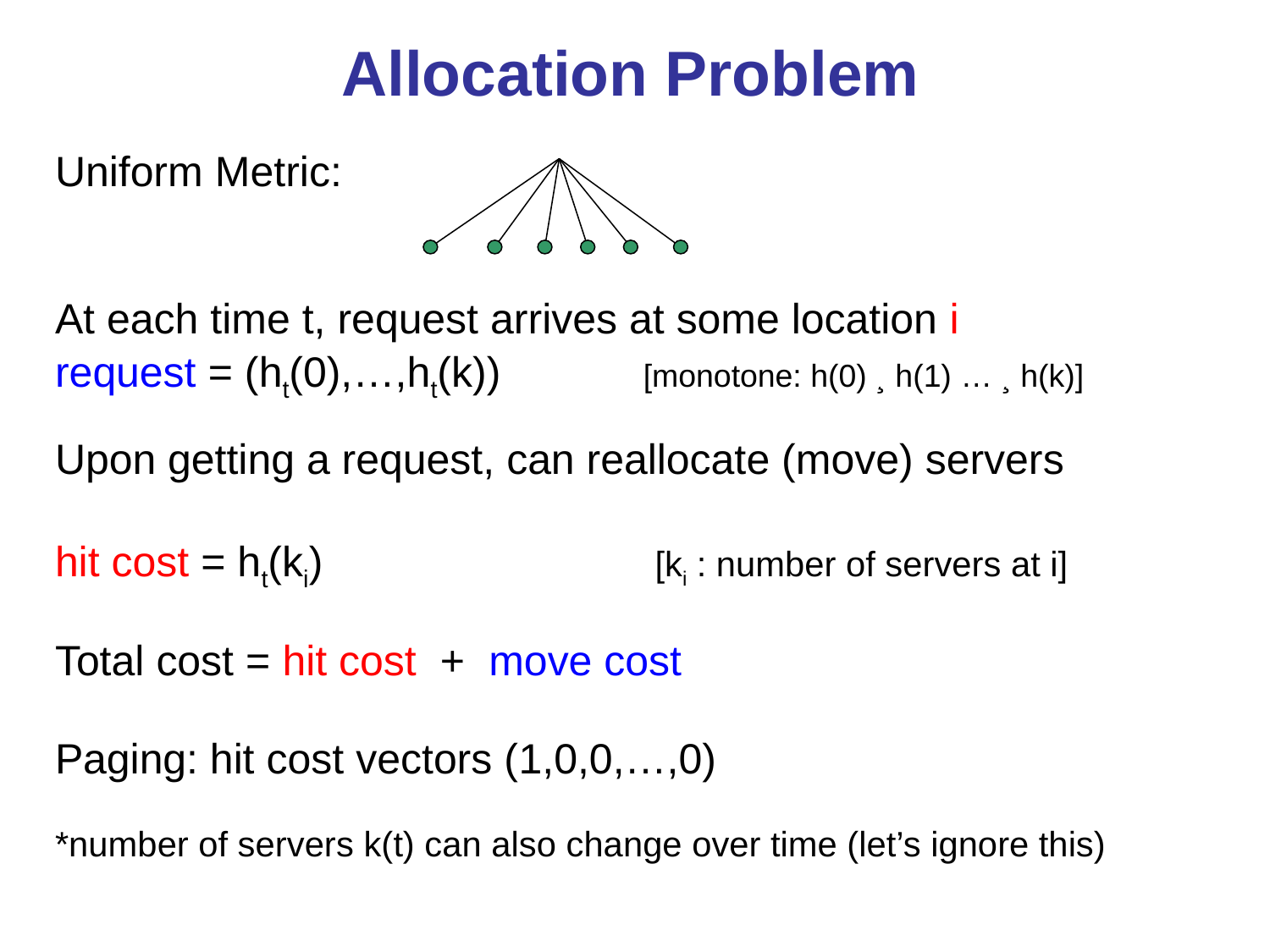

# Allocation Problem
Uniform Metric:

At each time t, request arrives at some location i
request = (ht(0),…,ht(k))            [monotone: h(0) ¸ h(1) … ¸ h(k)]

Upon getting a request, can reallocate (move) servers

hit cost = ht(ki)                            [ki : number of servers at i]

Total cost = hit cost  +  move cost

Paging: hit cost vectors (1,0,0,…,0)

*number of servers k(t) can also change over time (let’s ignore this)